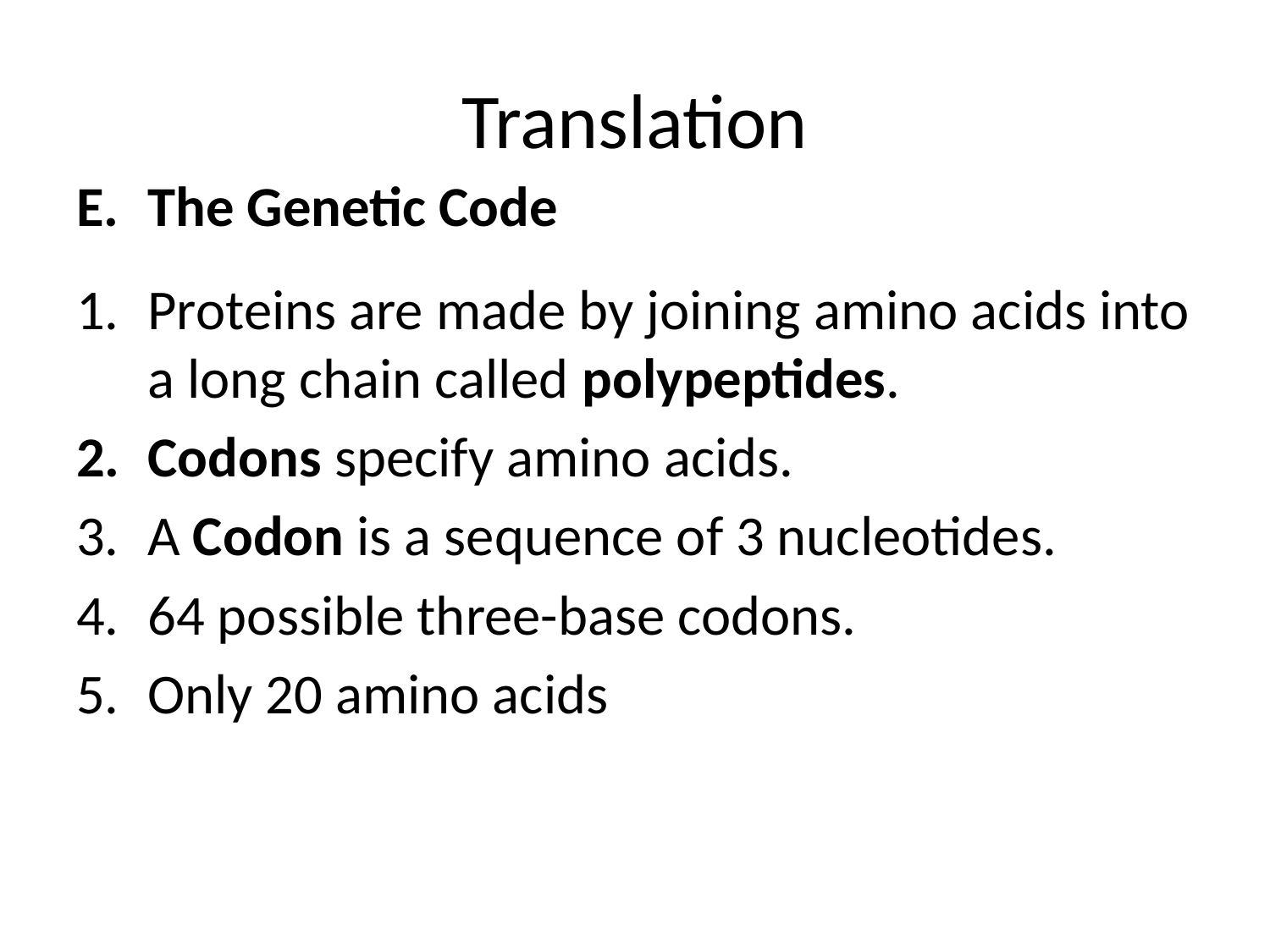

# Translation
The Genetic Code

Proteins are made by joining amino acids into a long chain called polypeptides.
Codons specify amino acids.
A Codon is a sequence of 3 nucleotides.
64 possible three-base codons.
Only 20 amino acids